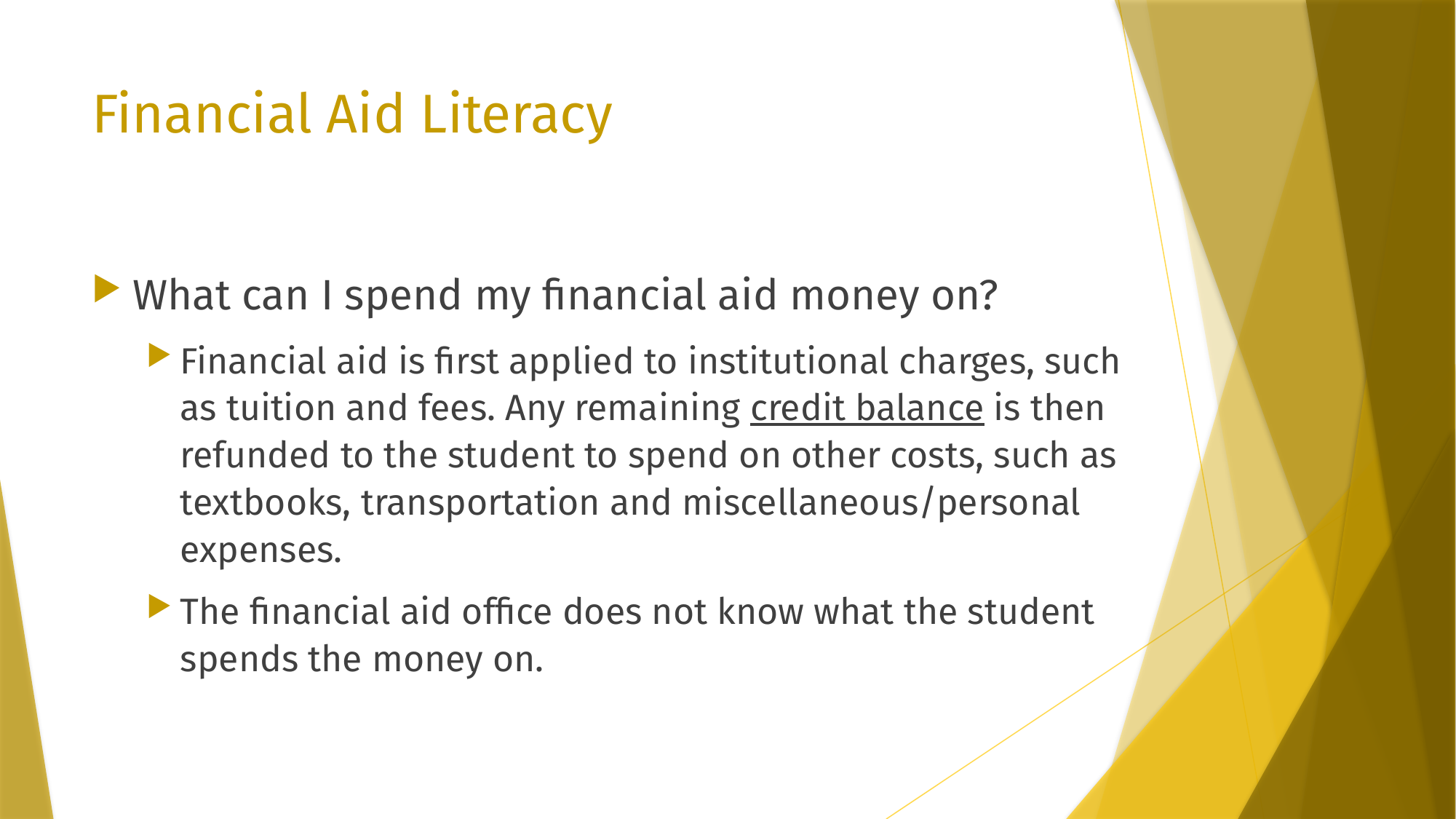

# Financial Aid Literacy
What can I spend my financial aid money on?
Financial aid is first applied to institutional charges, such as tuition and fees. Any remaining credit balance is then refunded to the student to spend on other costs, such as textbooks, transportation and miscellaneous/personal expenses.
The financial aid office does not know what the student spends the money on.